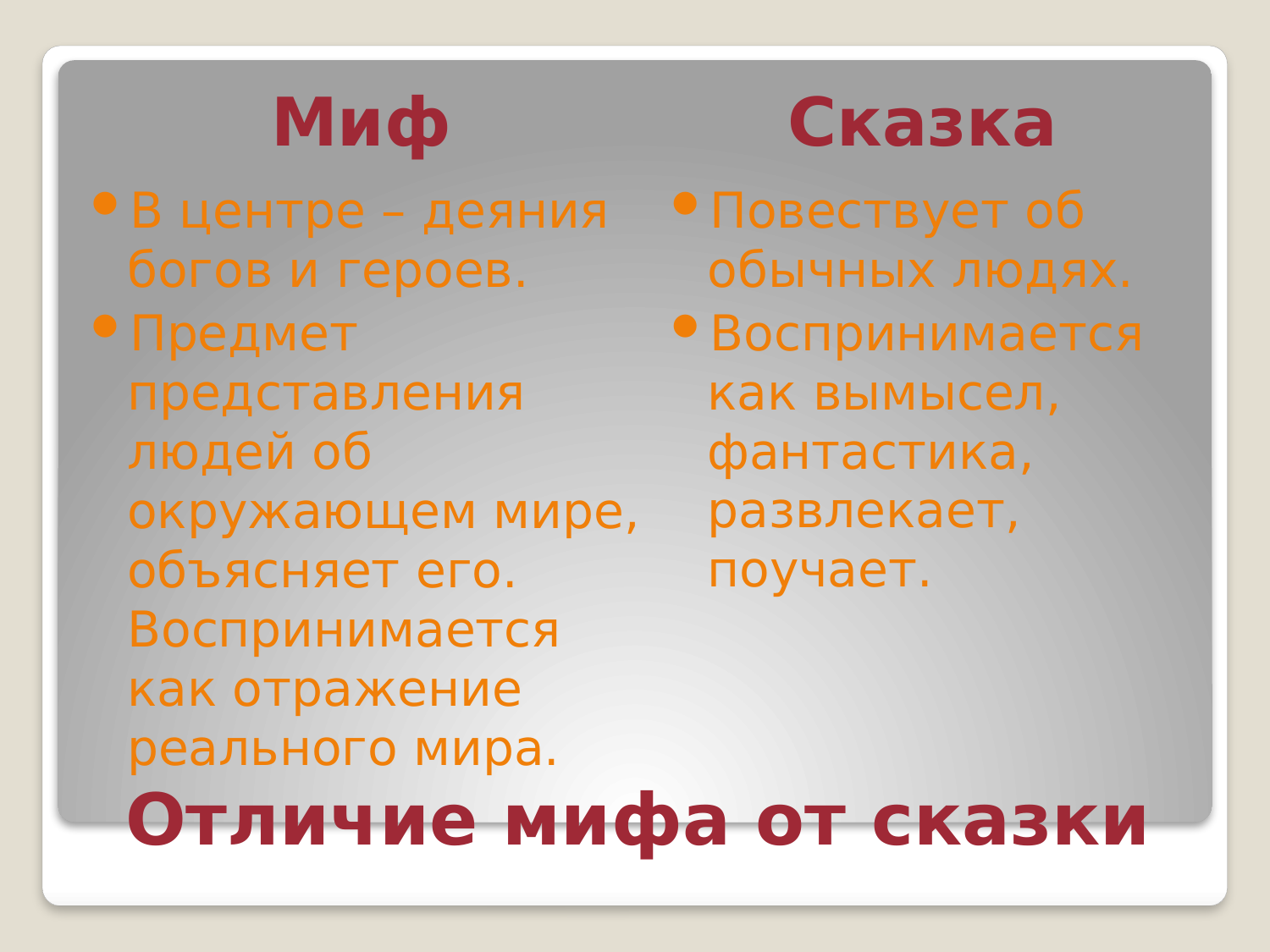

Миф
Сказка
В центре – деяния богов и героев.
Предмет представления людей об окружающем мире, объясняет его. Воспринимается как отражение реального мира.
Повествует об обычных людях.
Воспринимается как вымысел, фантастика, развлекает, поучает.
# Отличие мифа от сказки